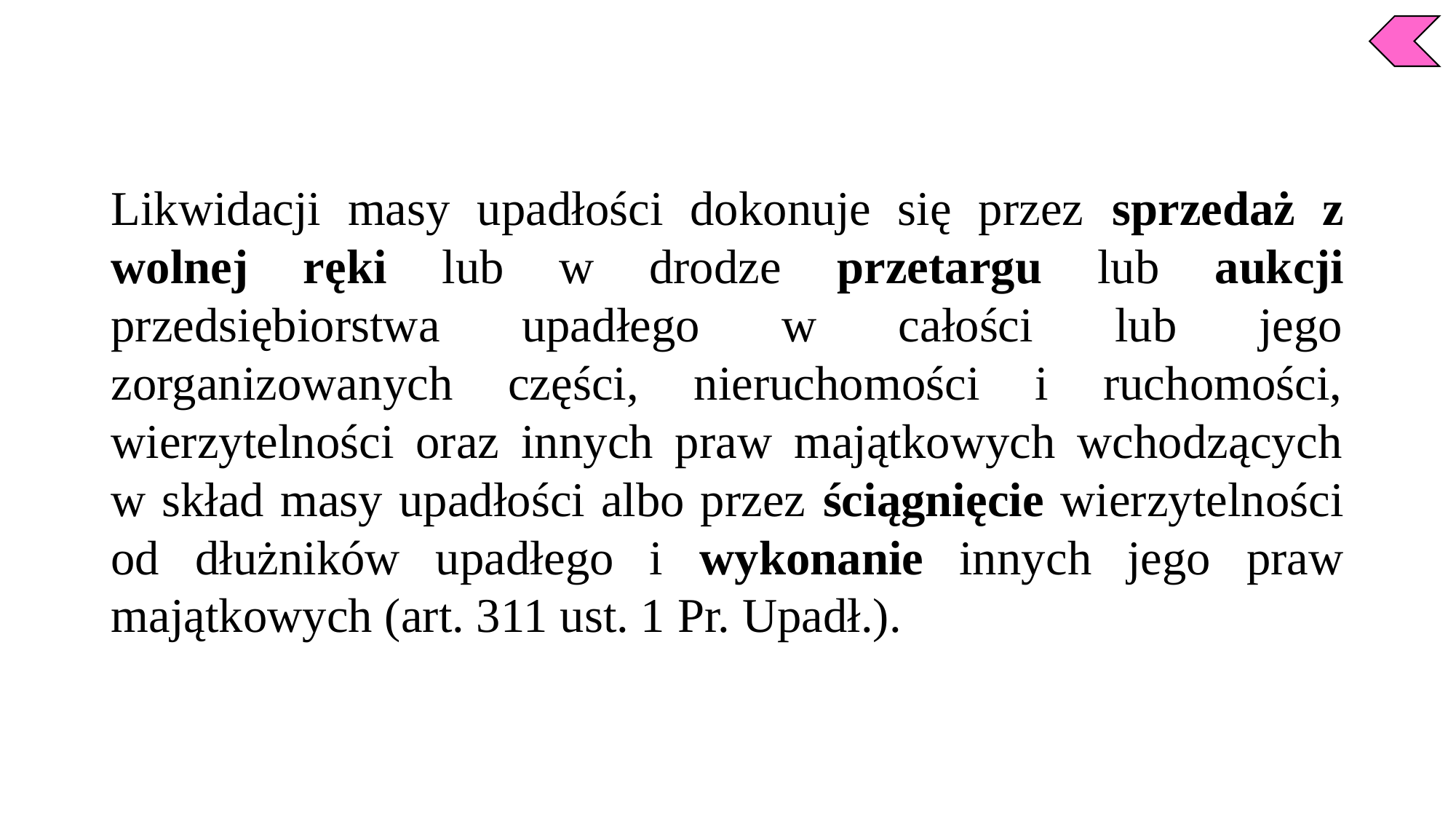

Likwidacji masy upadłości dokonuje się przez sprzedaż z wolnej ręki lub w drodze przetargu lub aukcji przedsiębiorstwa upadłego w całości lub jego zorganizowanych części, nieruchomości i ruchomości, wierzytelności oraz innych praw majątkowych wchodzących w skład masy upadłości albo przez ściągnięcie wierzytelności od dłużników upadłego i wykonanie innych jego praw majątkowych (art. 311 ust. 1 Pr. Upadł.).